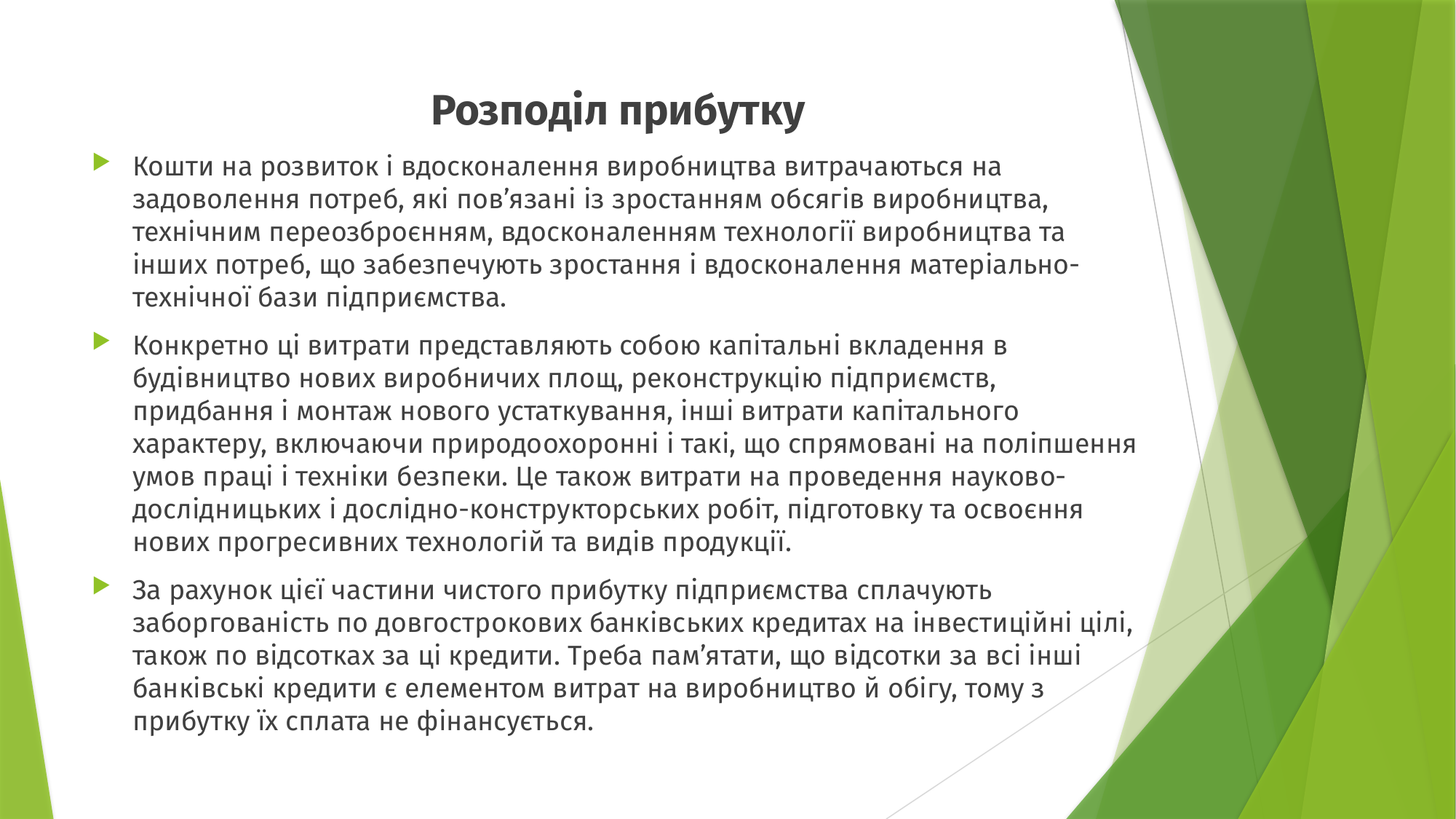

Розподіл прибутку
Кошти на розвиток і вдосконалення виробництва витрачаються на задоволення потреб, які пов’язані із зростанням обсягів виробництва, технічним переозброєнням, вдосконаленням технології виробництва та інших потреб, що забезпечують зростання і вдосконалення матеріально-технічної бази підприємства.
Конкретно ці витрати представляють собою капітальні вкладення в будівництво нових виробничих площ, реконструкцію підприємств, придбання і монтаж нового устаткування, інші витрати капітального характеру, включаючи природоохоронні і такі, що спрямовані на поліпшення умов праці і техніки безпеки. Це також витрати на проведення науково-дослідницьких і дослідно-конструкторських робіт, підготовку та освоєння нових прогресивних технологій та видів продукції.
За рахунок цієї частини чистого прибутку підприємства сплачують заборгованість по довгострокових банківських кредитах на інвестиційні цілі, також по відсотках за ці кредити. Треба пам’ятати, що відсотки за всі інші банківські кредити є елементом витрат на виробництво й обігу, тому з прибутку їх сплата не фінансується.